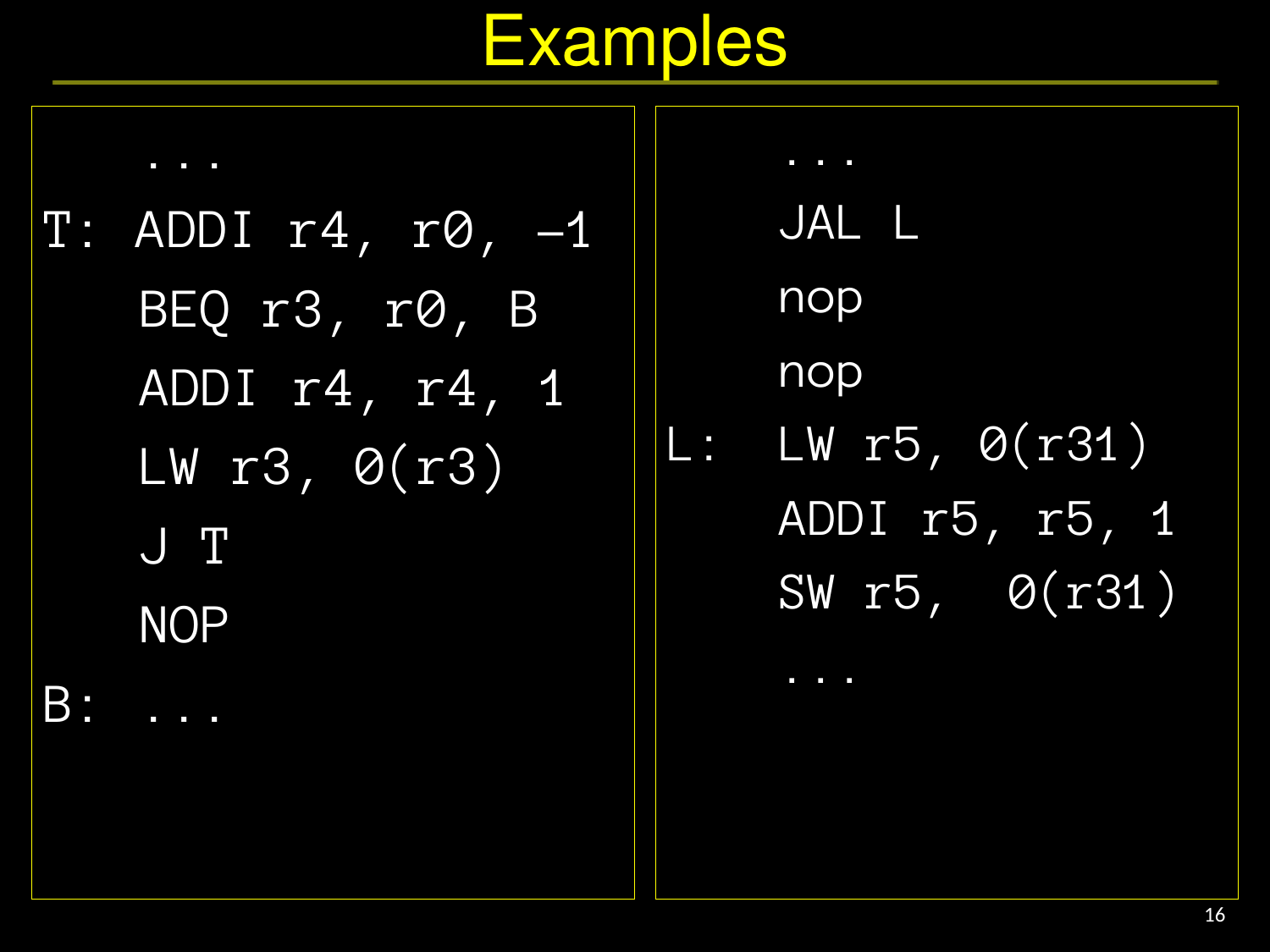

# Examples
	...
T: ADDI r4, r0, -1
	BEQ r3, r0, B
	ADDI r4, r4, 1
	LW r3, 0(r3)
	J T
	NOP
B:	...
	...
	JAL L
	nop
	nop
L:	LW r5, 0(r31)
	ADDI r5, r5, 1
	SW r5,  0(r31)
	...